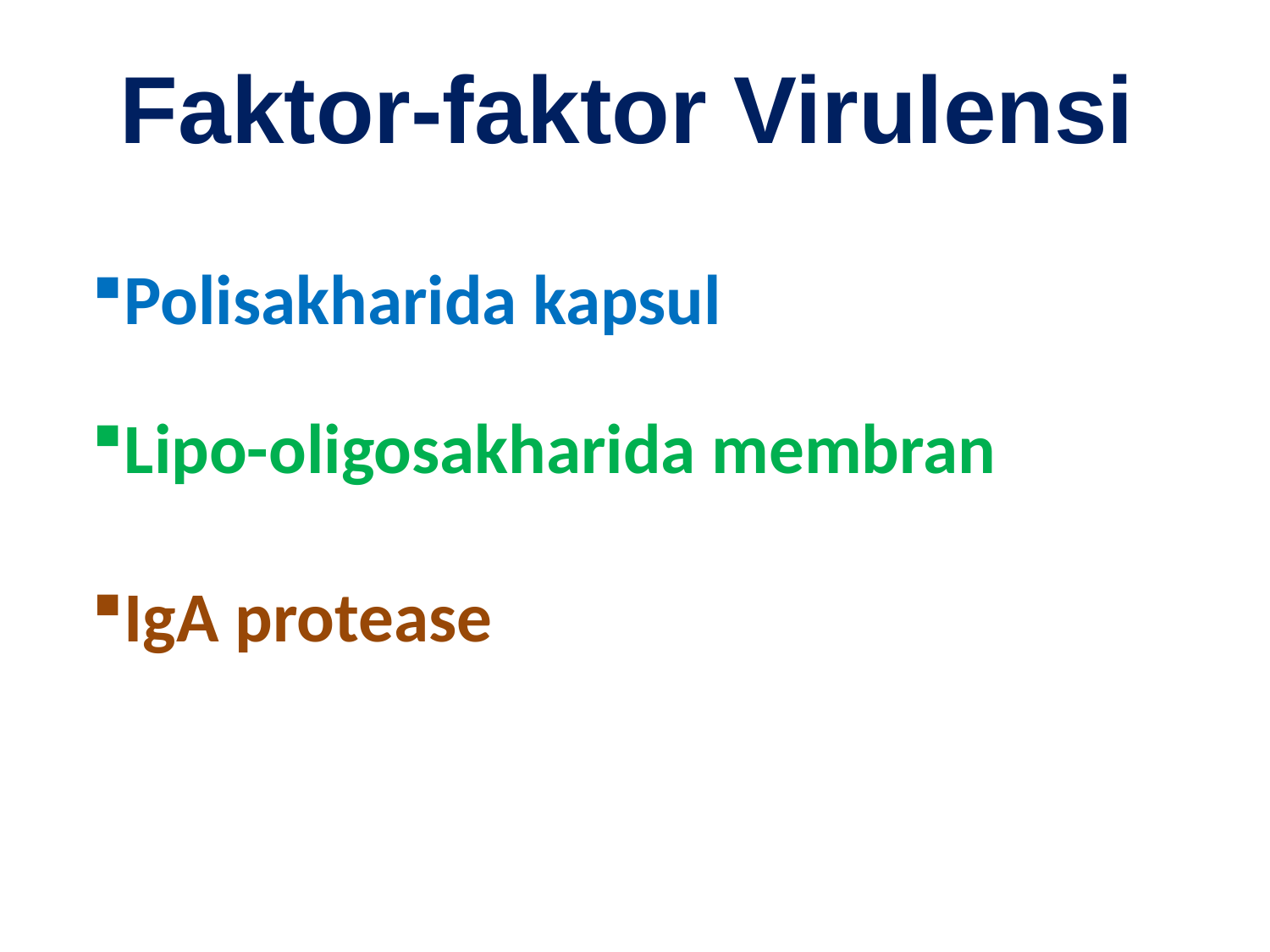

Faktor-faktor Virulensi
Polisakharida kapsul
Lipo-oligosakharida membran
IgA protease